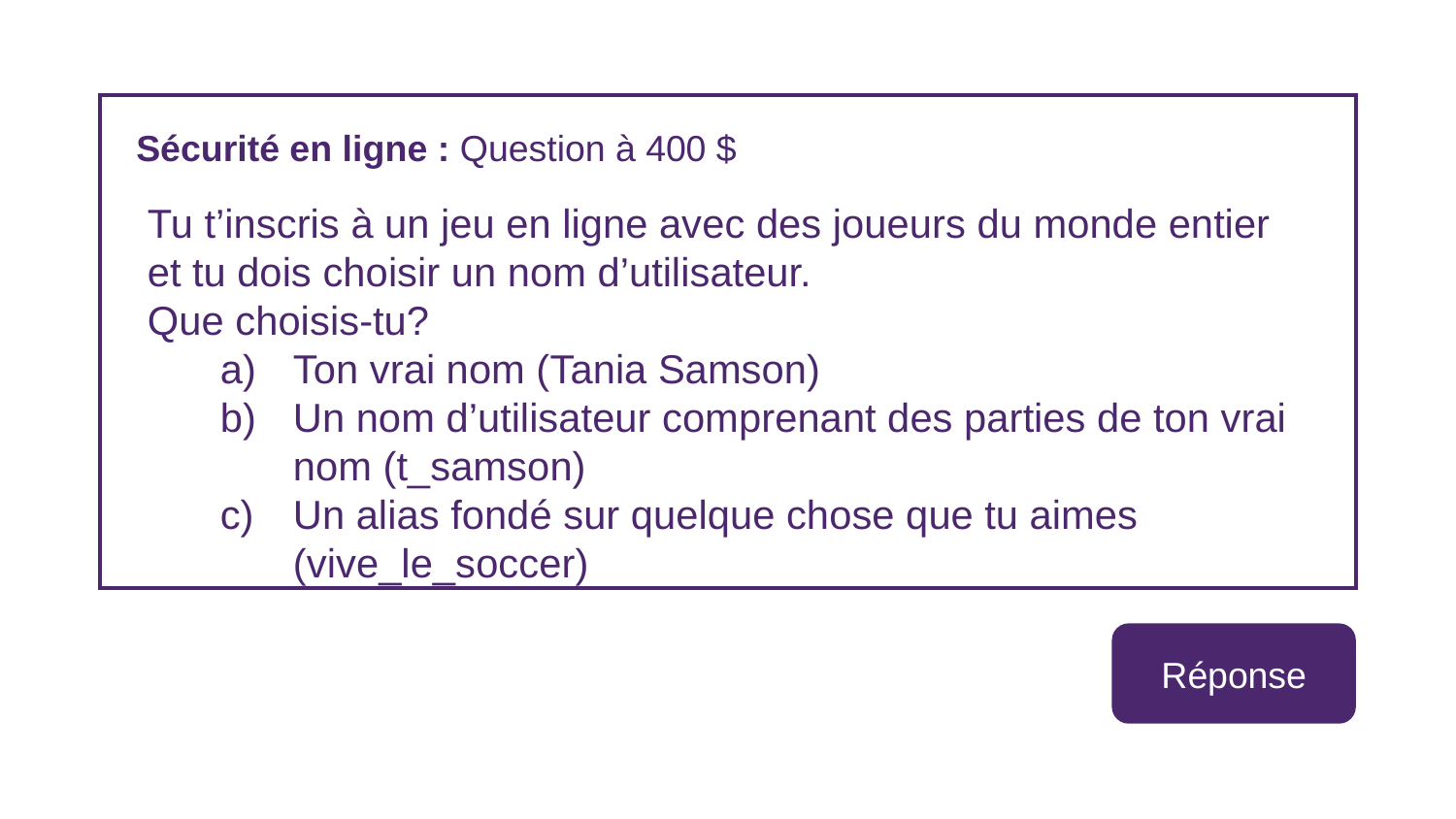

Sécurité en ligne : Question à 400 $
Tu t’inscris à un jeu en ligne avec des joueurs du monde entier et tu dois choisir un nom d’utilisateur.
Que choisis-tu?
Ton vrai nom (Tania Samson)
Un nom d’utilisateur comprenant des parties de ton vrai nom (t_samson)
Un alias fondé sur quelque chose que tu aimes (vive_le_soccer)